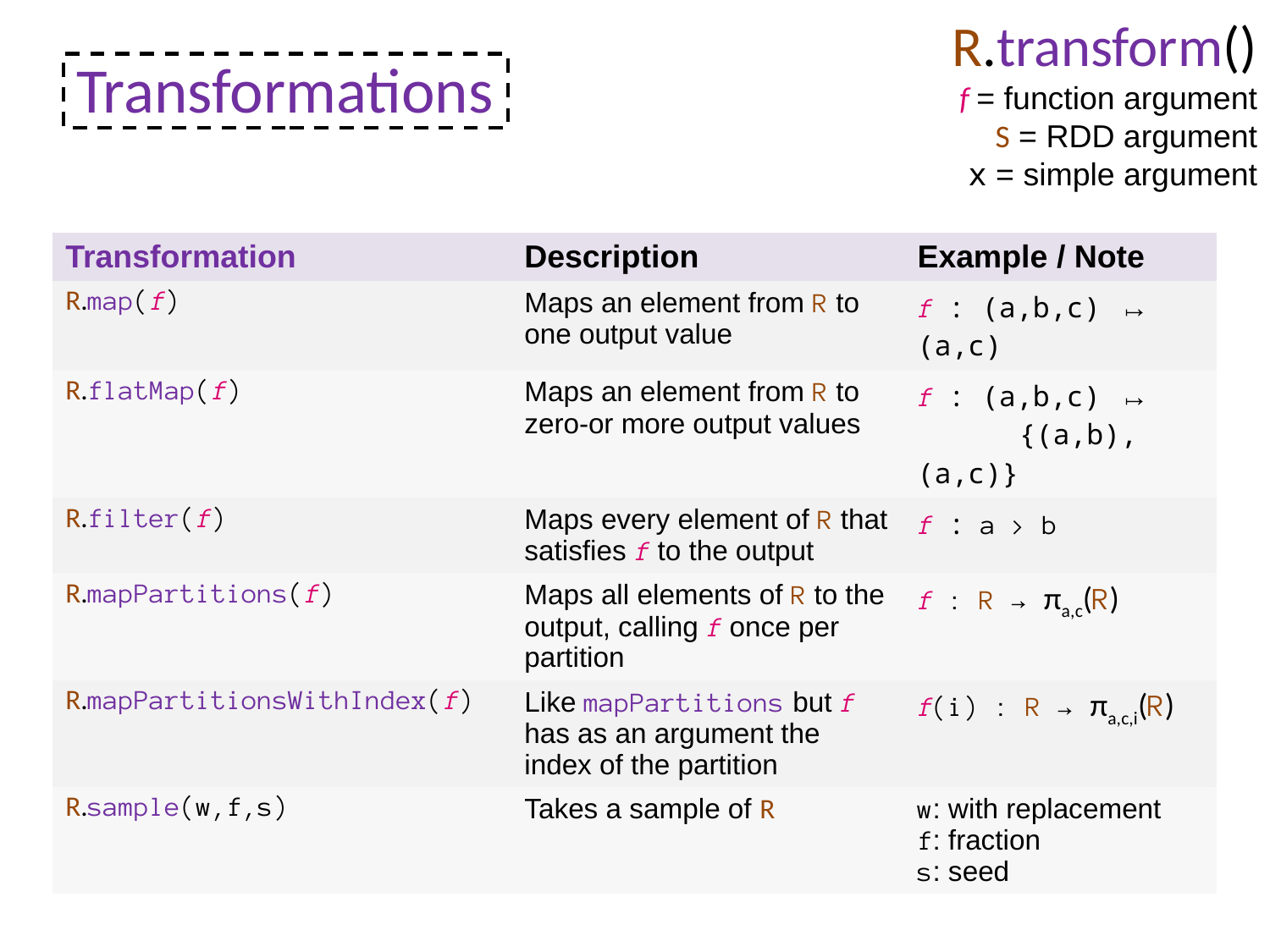

R.transform()
f = function argument
S = RDD argument
x = simple argument
# Transformations

| Transformation | Description | Example / Note |
| --- | --- | --- |
| R.map(f) | Maps an element from R to one output value | f : (a,b,c) ↦ (a,c) |
| R.flatMap(f) | Maps an element from R to zero-or more output values | f : (a,b,c) ↦ {(a,b),(a,c)} |
| R.filter(f) | Maps every element of R that satisfies f to the output | f : a > b |
| R.mapPartitions(f) | Maps all elements of R to the output, calling f once per partition | f : R → πa,c(R) |
| R.mapPartitionsWithIndex(f) | Like mapPartitions but f has as an argument the index of the partition | f(i) : R → πa,c,i(R) |
| R.sample(w,f,s) | Takes a sample of R | w: with replacement f: fraction s: seed |